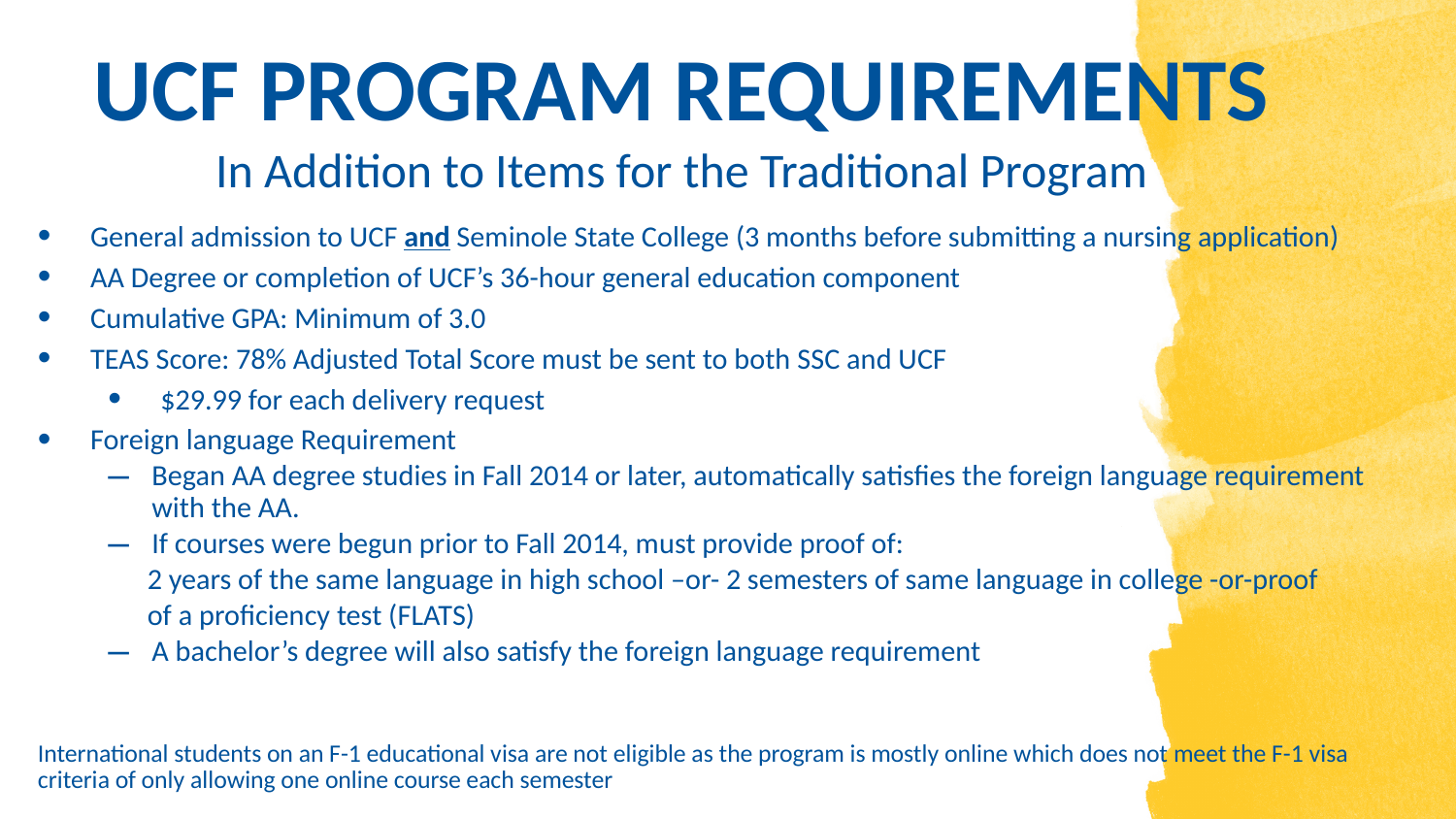

UCF PROGRAM REQUIREMENTS
In Addition to Items for the Traditional Program

General admission to UCF and Seminole State College (3 months before submitting a nursing application)
AA Degree or completion of UCF’s 36-hour general education component
Cumulative GPA: Minimum of 3.0
TEAS Score: 78% Adjusted Total Score must be sent to both SSC and UCF
$29.99 for each delivery request
Foreign language Requirement
Began AA degree studies in Fall 2014 or later, automatically satisfies the foreign language requirement with the AA.
If courses were begun prior to Fall 2014, must provide proof of:
      2 years of the same language in high school –or- 2 semesters of same language in college -or-proof
      of a proficiency test (FLATS)
A bachelor’s degree will also satisfy the foreign language requirement

International students on an F-1 educational visa are not eligible as the program is mostly online which does not meet the F-1 visa criteria of only allowing one online course each semester